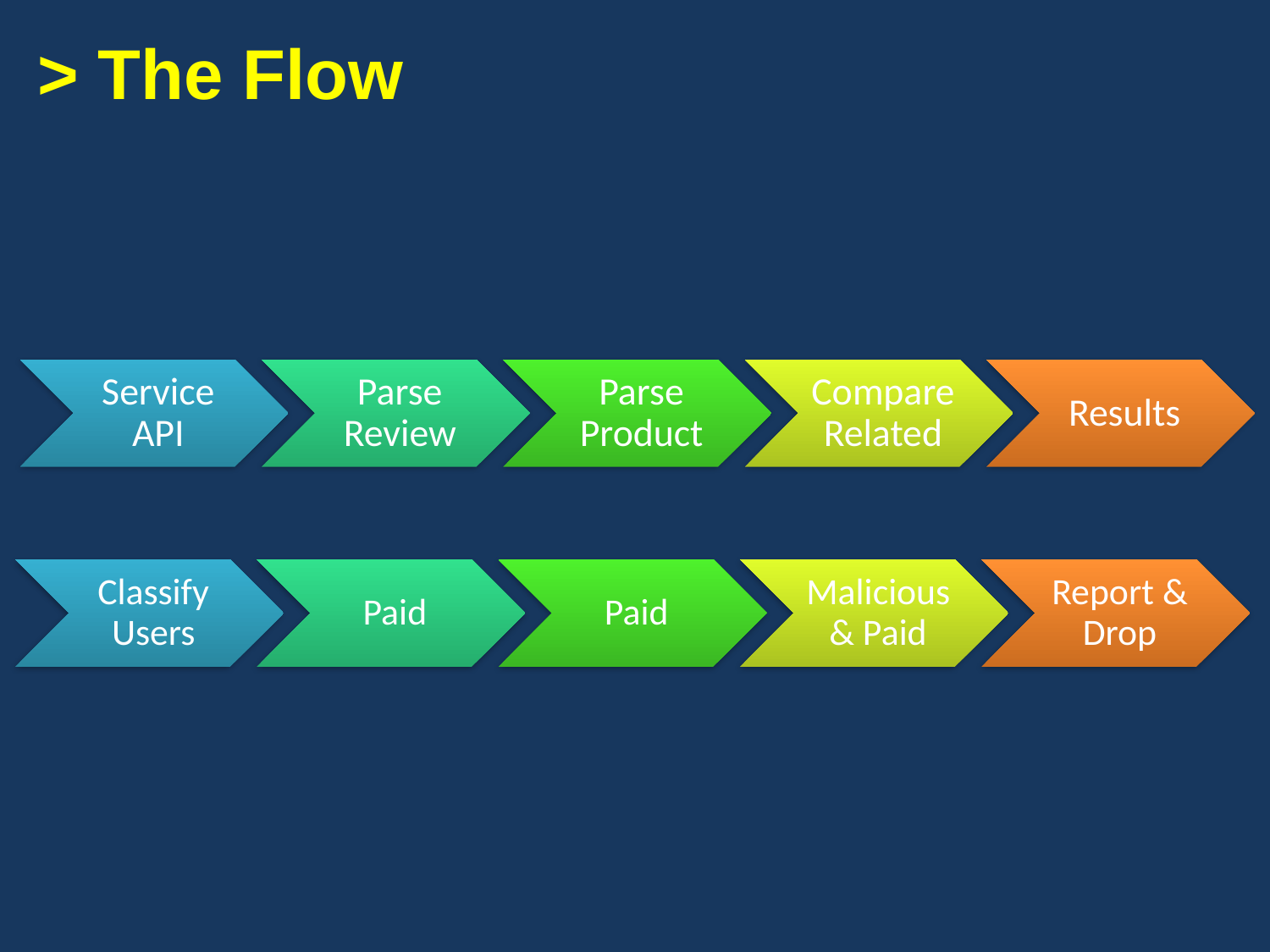

# > The Flow
Service API
Parse Review
Parse Product
Compare Related
Results
Classify Users
Paid
Paid
Malicious & Paid
Report & Drop